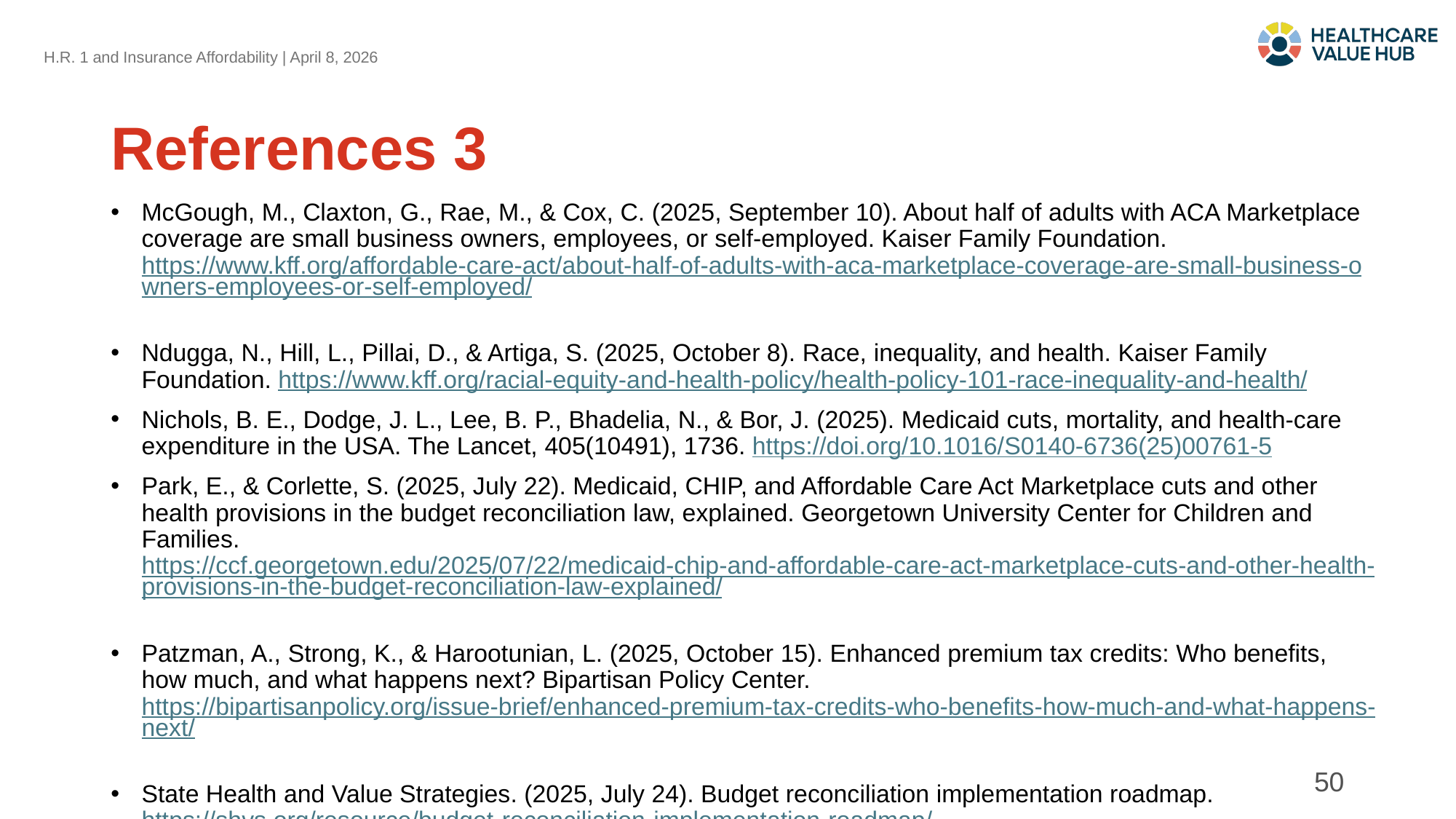

# References 3
McGough, M., Claxton, G., Rae, M., & Cox, C. (2025, September 10). About half of adults with ACA Marketplace coverage are small business owners, employees, or self‑employed. Kaiser Family Foundation. https://www.kff.org/affordable-care-act/about-half-of-adults-with-aca-marketplace-coverage-are-small-business-owners-employees-or-self-employed/
Ndugga, N., Hill, L., Pillai, D., & Artiga, S. (2025, October 8). Race, inequality, and health. Kaiser Family Foundation. https://www.kff.org/racial-equity-and-health-policy/health-policy-101-race-inequality-and-health/
Nichols, B. E., Dodge, J. L., Lee, B. P., Bhadelia, N., & Bor, J. (2025). Medicaid cuts, mortality, and health‑care expenditure in the USA. The Lancet, 405(10491), 1736. https://doi.org/10.1016/S0140-6736(25)00761-5
Park, E., & Corlette, S. (2025, July 22). Medicaid, CHIP, and Affordable Care Act Marketplace cuts and other health provisions in the budget reconciliation law, explained. Georgetown University Center for Children and Families. https://ccf.georgetown.edu/2025/07/22/medicaid-chip-and-affordable-care-act-marketplace-cuts-and-other-health-provisions-in-the-budget-reconciliation-law-explained/
Patzman, A., Strong, K., & Harootunian, L. (2025, October 15). Enhanced premium tax credits: Who benefits, how much, and what happens next? Bipartisan Policy Center. https://bipartisanpolicy.org/issue-brief/enhanced-premium-tax-credits-who-benefits-how-much-and-what-happens-next/
State Health and Value Strategies. (2025, July 24). Budget reconciliation implementation roadmap. https://shvs.org/resource/budget-reconciliation-implementation-roadmap/
50